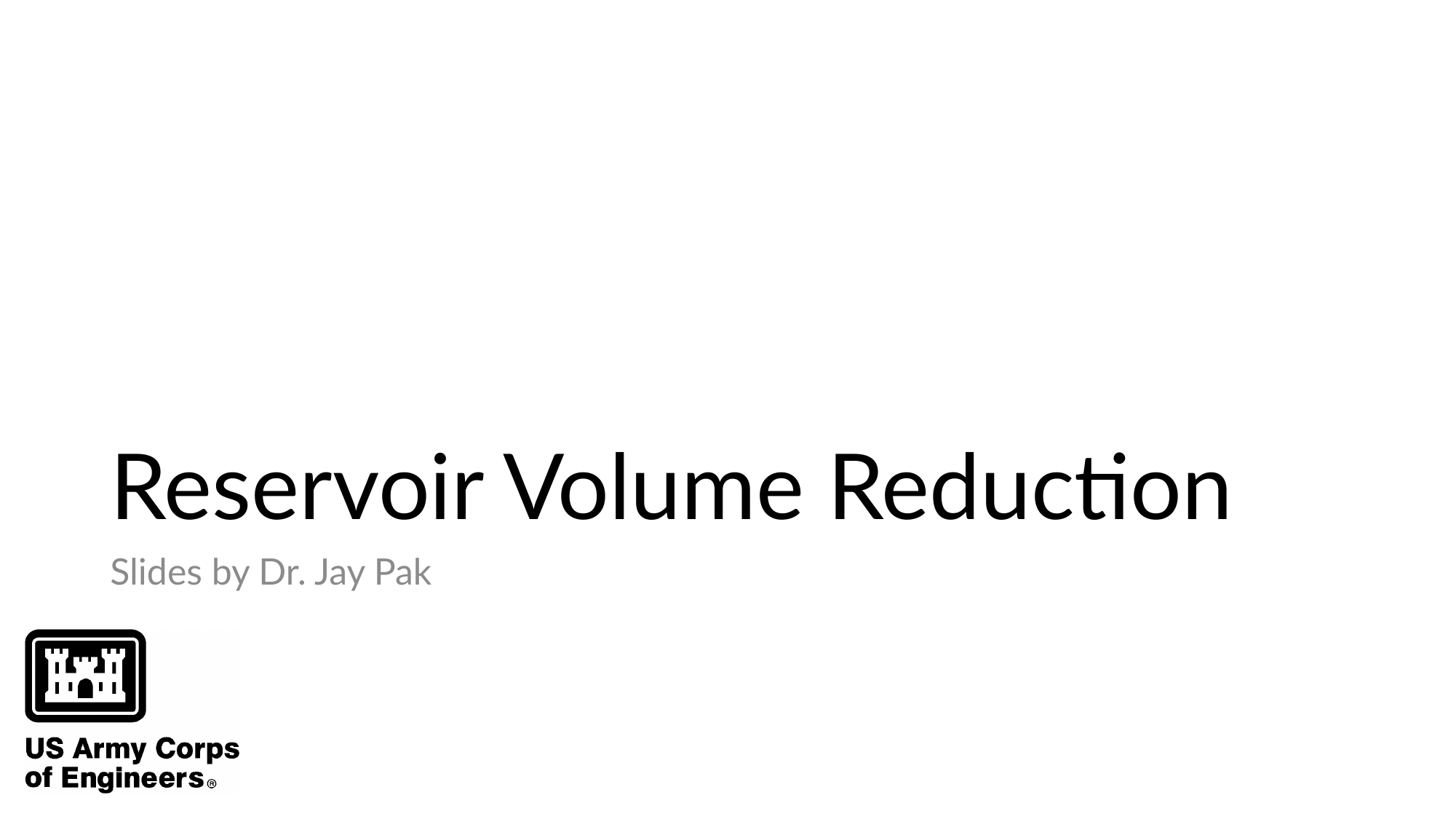

# Reservoir Volume Reduction
Slides by Dr. Jay Pak